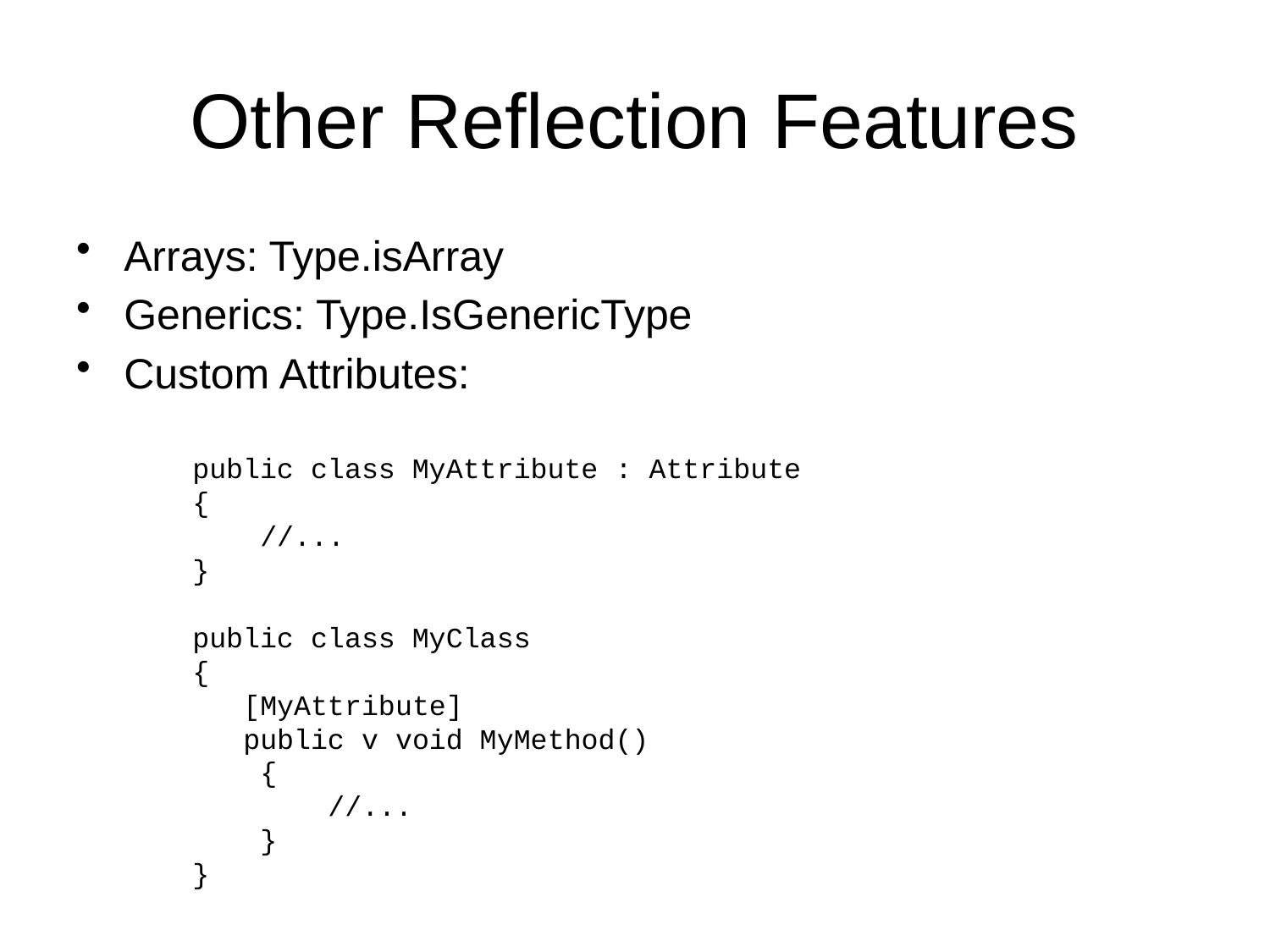

# Other Reflection Features
Arrays: Type.isArray
Generics: Type.IsGenericType
Custom Attributes:

public class MyAttribute : Attribute
{
    //...
}

public class MyClass
{
   [MyAttribute]
   public v void MyMethod()
    {
        //...
    }
}